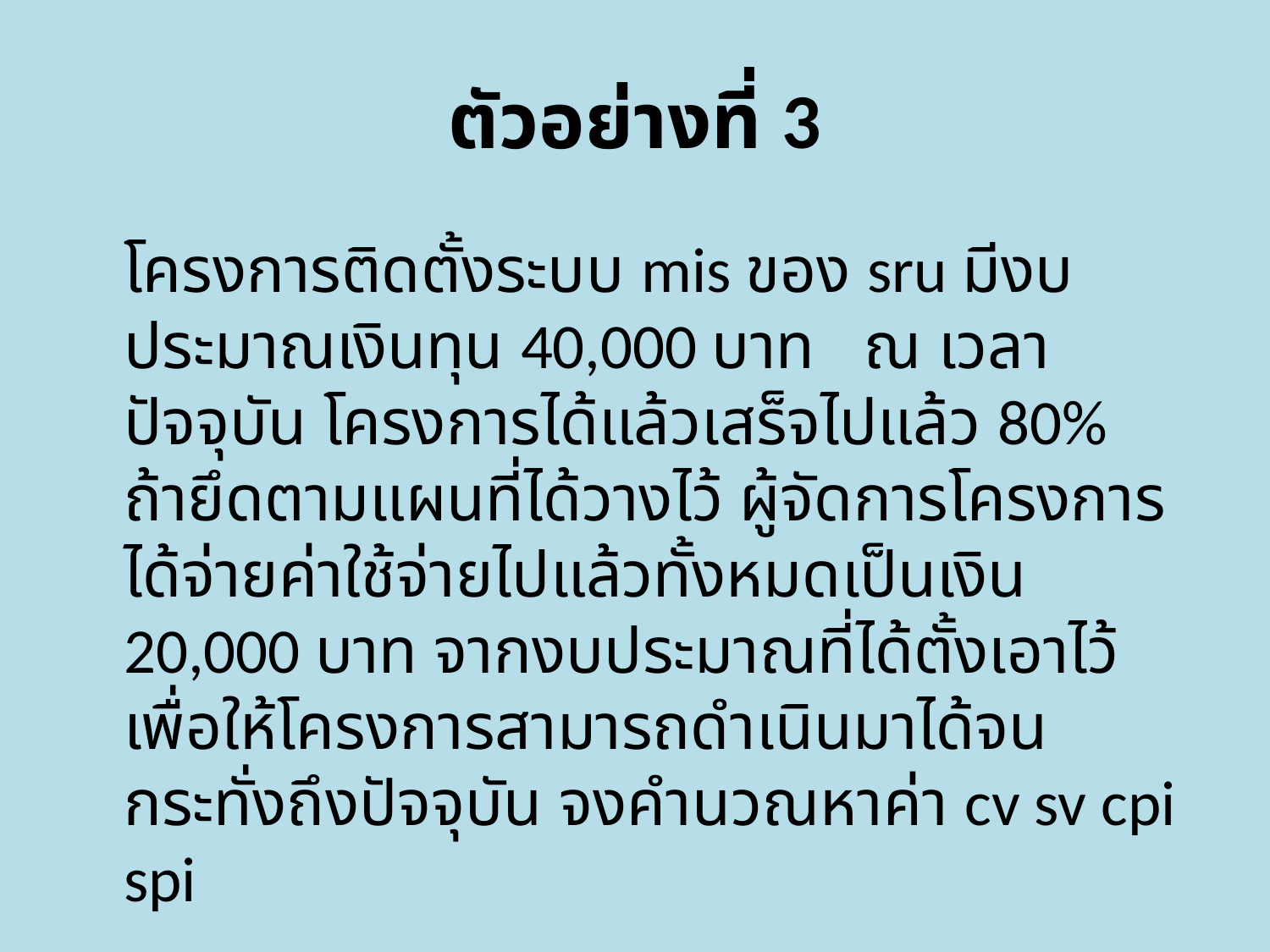

# ตัวอย่างที่ 3
	โครงการติดตั้งระบบ mis ของ sru มีงบประมาณเงินทุน 40,000 บาท   ณ เวลาปัจจุบัน โครงการได้แล้วเสร็จไปแล้ว 80%  ถ้ายึดตามแผนที่ได้วางไว้ ผู้จัดการโครงการได้จ่ายค่าใช้จ่ายไปแล้วทั้งหมดเป็นเงิน 20,000 บาท จากงบประมาณที่ได้ตั้งเอาไว้เพื่อให้โครงการสามารถดำเนินมาได้จนกระทั่งถึงปัจจุบัน จงคำนวณหาค่า cv sv cpi spi